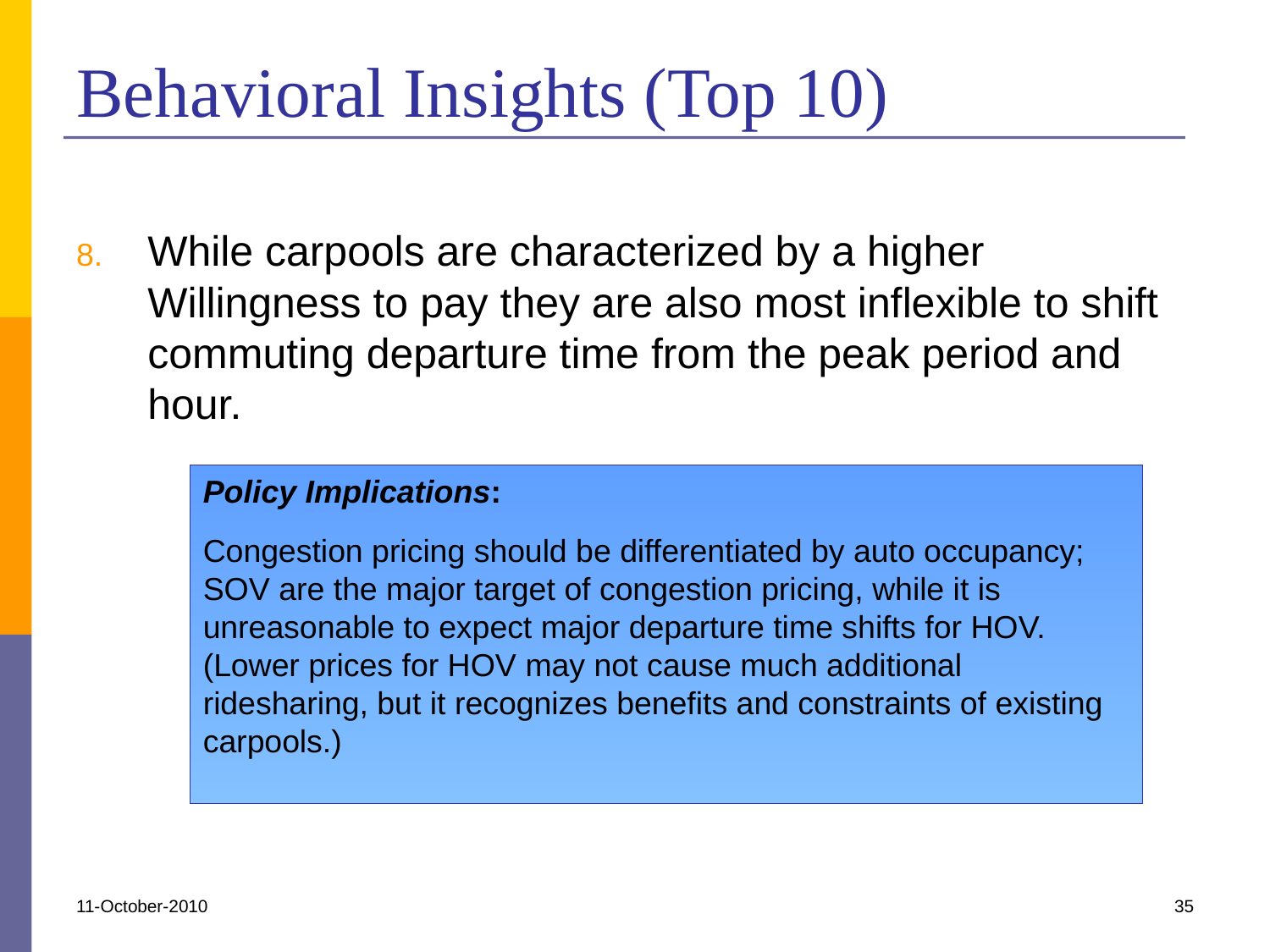

# Behavioral Insights (Top 10)

While carpools are characterized by a higher Willingness to pay they are also most inflexible to shift commuting departure time from the peak period and hour.
Policy Implications:
Congestion pricing should be differentiated by auto occupancy; SOV are the major target of congestion pricing, while it is unreasonable to expect major departure time shifts for HOV. (Lower prices for HOV may not cause much additional ridesharing, but it recognizes benefits and constraints of existing carpools.)

11-October-2010
35